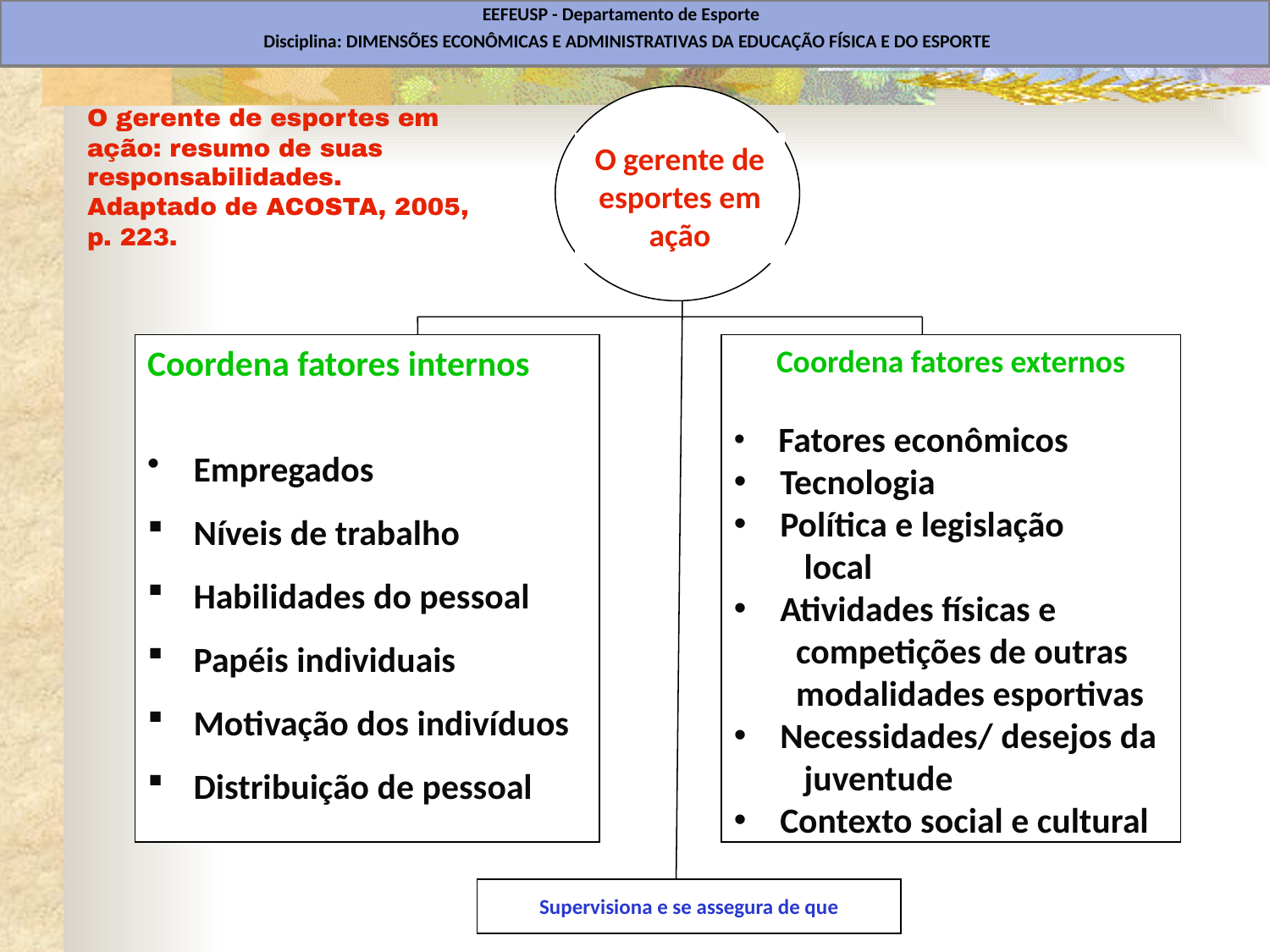

EEFEUSP - Departamento de Esporte
Disciplina: DIMENSÕES ECONÔMICAS E ADMINISTRATIVAS DA EDUCAÇÃO FÍSICA E DO ESPORTE

O gerente de esportes em ação

Coordena fatores internos

  Empregados
  Níveis de trabalho
  Habilidades do pessoal
  Papéis individuais
  Motivação dos indivíduos
  Distribuição de pessoal
Coordena fatores externos
  Fatores econômicos
  Tecnologia
  Política e legislação
     local
  Atividades físicas e
    competições de outras
    modalidades esportivas
  Necessidades/ desejos da
     juventude
  Contexto social e cultural
Supervisiona e se assegura de que
O gerente de esportes em ação: resumo de suas responsabilidades.
Adaptado de ACOSTA, 2005, p. 223.